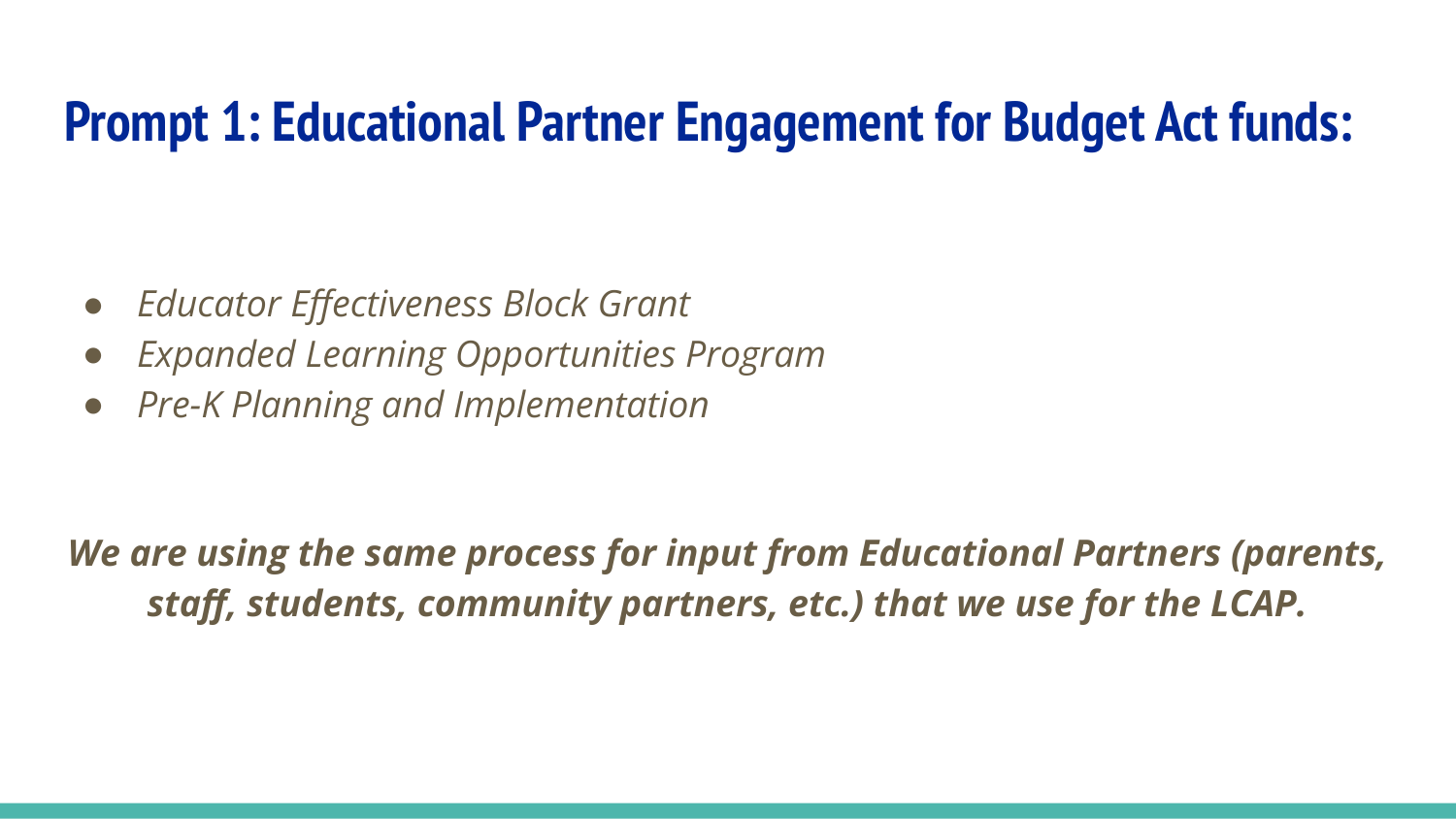

# Prompt 1: Educational Partner Engagement for Budget Act funds:
Educator Effectiveness Block Grant
Expanded Learning Opportunities Program
Pre-K Planning and Implementation

We are using the same process for input from Educational Partners (parents, staff, students, community partners, etc.) that we use for the LCAP.